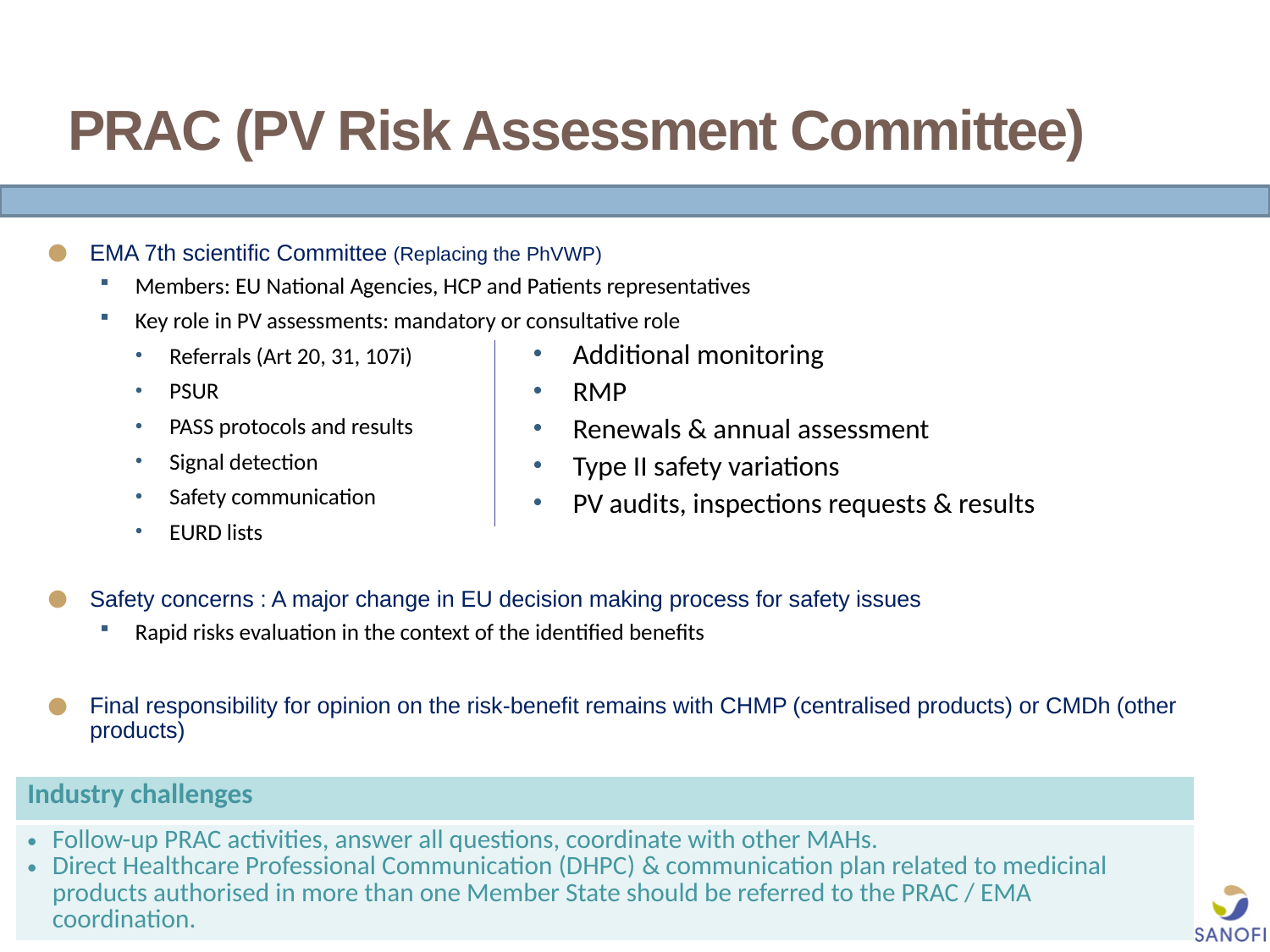

# PRAC (PV Risk Assessment Committee)
EMA 7th scientific Committee (Replacing the PhVWP)
Members: EU National Agencies, HCP and Patients representatives
Key role in PV assessments: mandatory or consultative role
Referrals (Art 20, 31, 107i)
PSUR
PASS protocols and results
Signal detection
Safety communication
EURD lists

Safety concerns : A major change in EU decision making process for safety issues
Rapid risks evaluation in the context of the identified benefits

Final responsibility for opinion on the risk-benefit remains with CHMP (centralised products) or CMDh (other products)
Additional monitoring
RMP
Renewals & annual assessment
Type II safety variations
PV audits, inspections requests & results

| Industry challenges |
| --- |
| Follow-up PRAC activities, answer all questions, coordinate with other MAHs. Direct Healthcare Professional Communication (DHPC) & communication plan related to medicinal products authorised in more than one Member State should be referred to the PRAC / EMA coordination. |